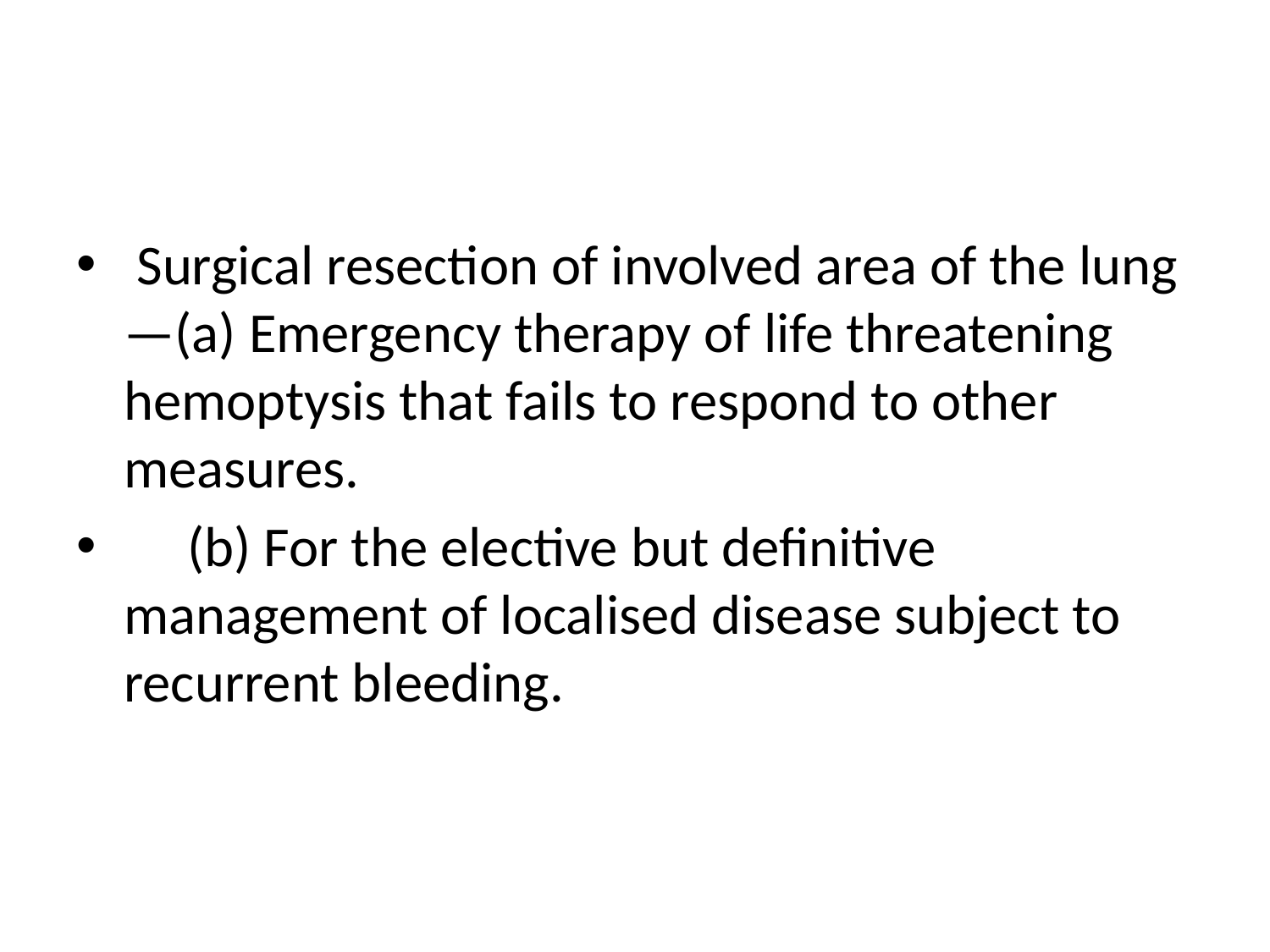

Surgical resection of involved area of the lung—(a) Emergency therapy of life threatening hemoptysis that fails to respond to other measures.
     (b) For the elective but definitive management of localised disease subject to recurrent bleeding.